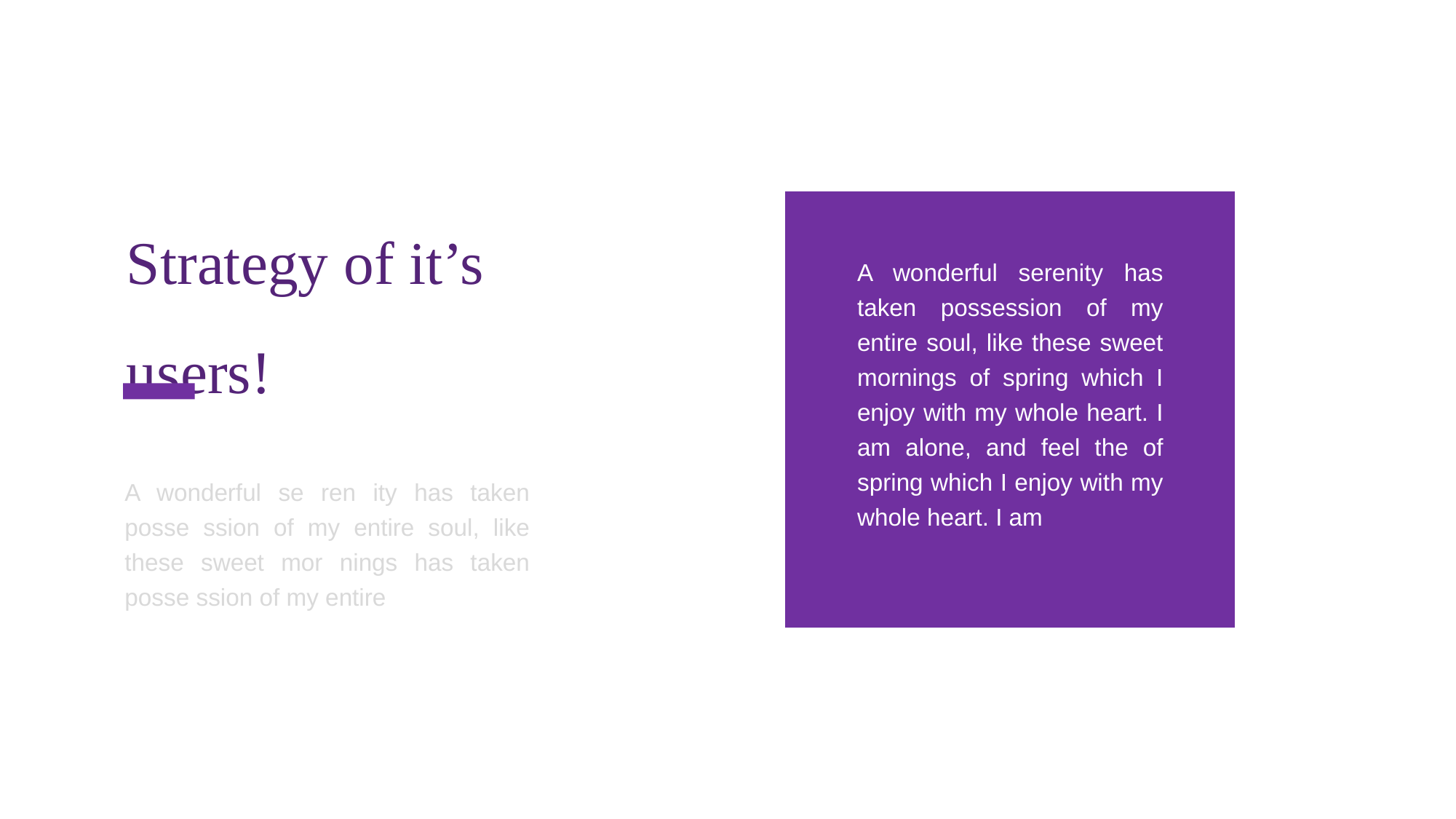

Strategy of it’s users!

A wonderful serenity has taken possession of my entire soul, like these sweet mornings of spring which I enjoy with my whole heart. I am alone, and feel the of spring which I enjoy with my whole heart. I am

A wonderful se ren ity has taken posse ssion of my entire soul, like these sweet mor nings has taken posse ssion of my entire